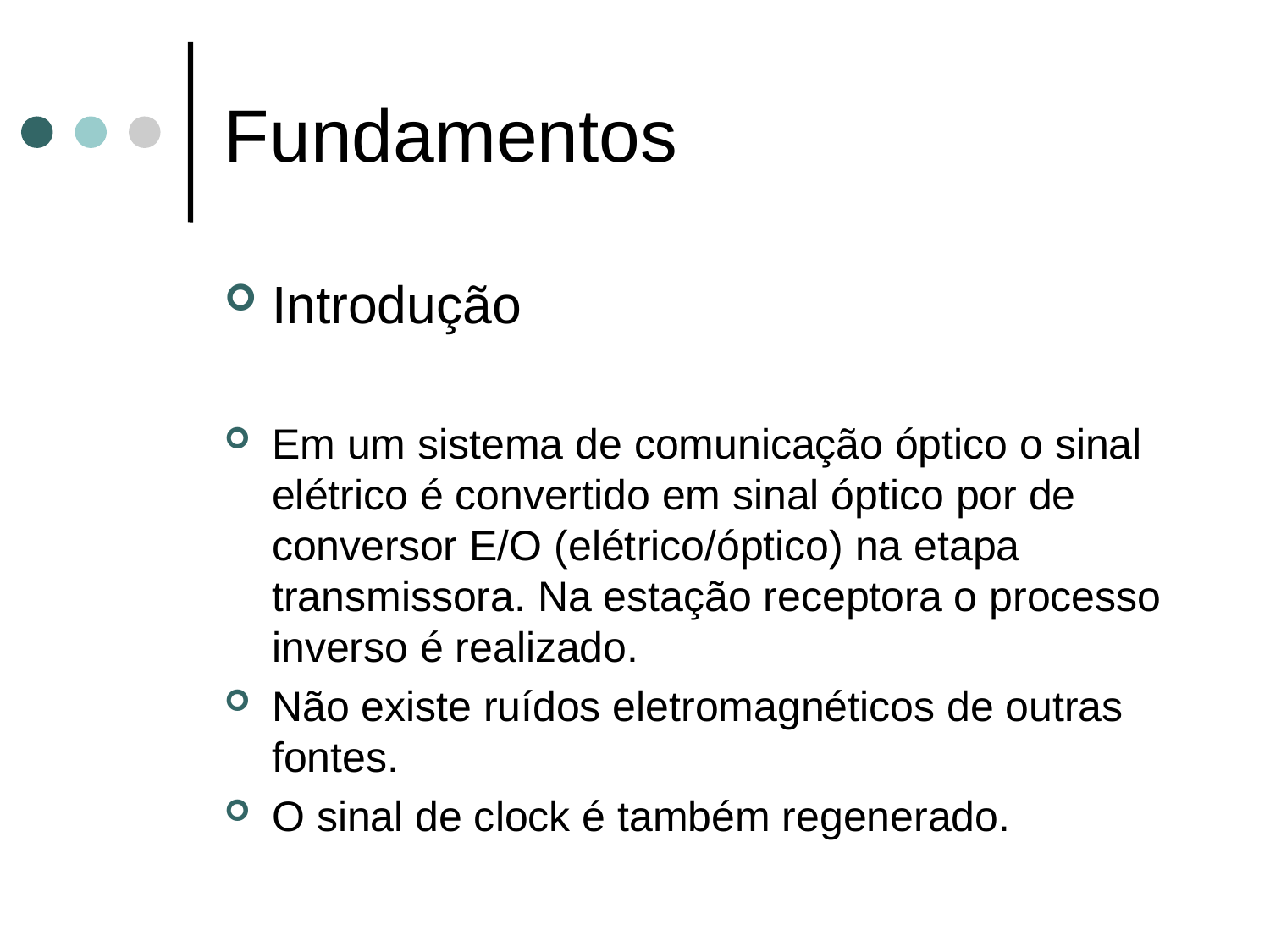

# Fundamentos
Introdução

Em um sistema de comunicação óptico o sinal elétrico é convertido em sinal óptico por de conversor E/O (elétrico/óptico) na etapa transmissora. Na estação receptora o processo inverso é realizado.
Não existe ruídos eletromagnéticos de outras fontes.
O sinal de clock é também regenerado.